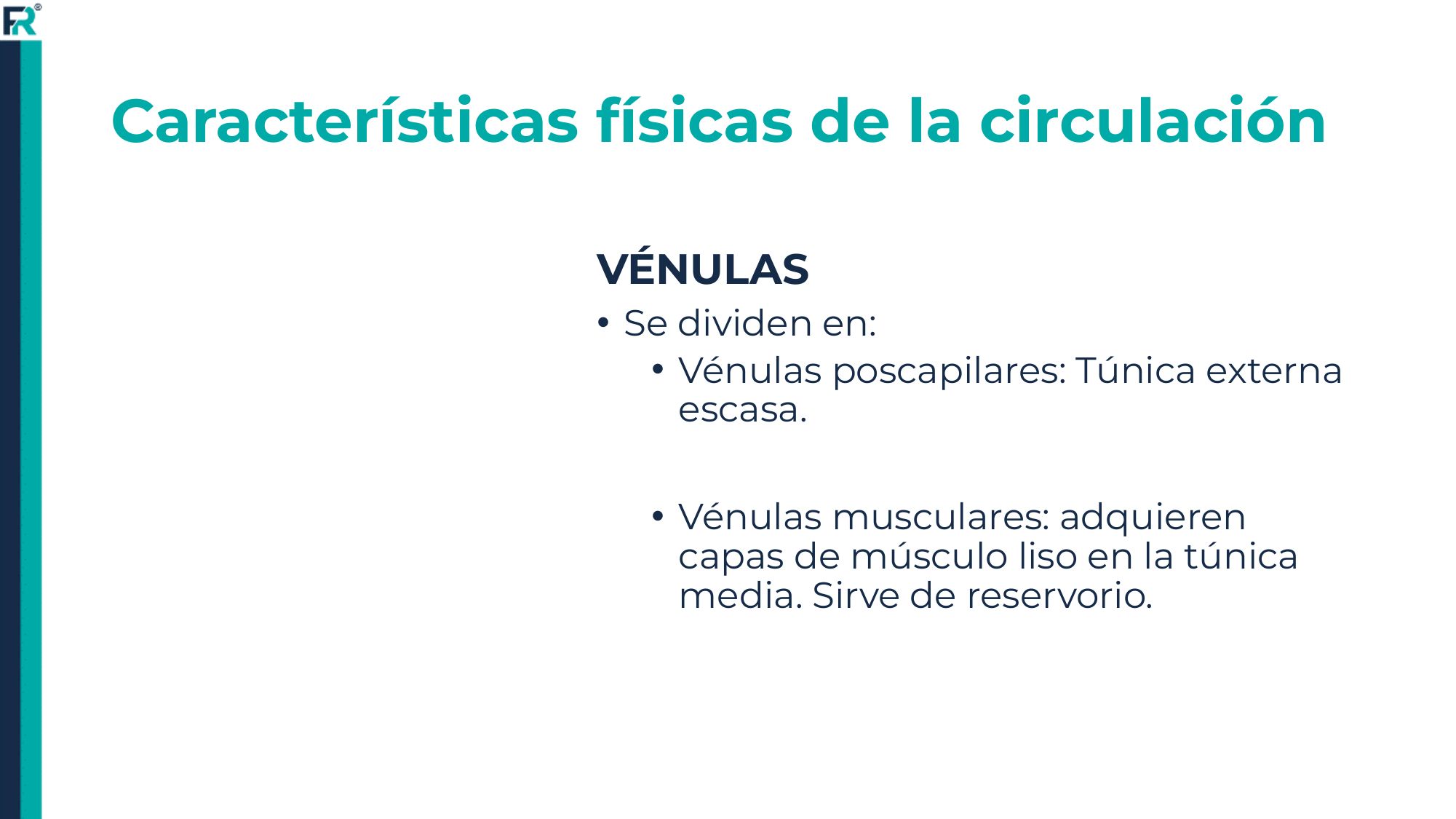

# Características físicas de la circulación
VÉNULAS
Se dividen en:
Vénulas poscapilares: Túnica externa escasa.

Vénulas musculares: adquieren capas de músculo liso en la túnica media. Sirve de reservorio.